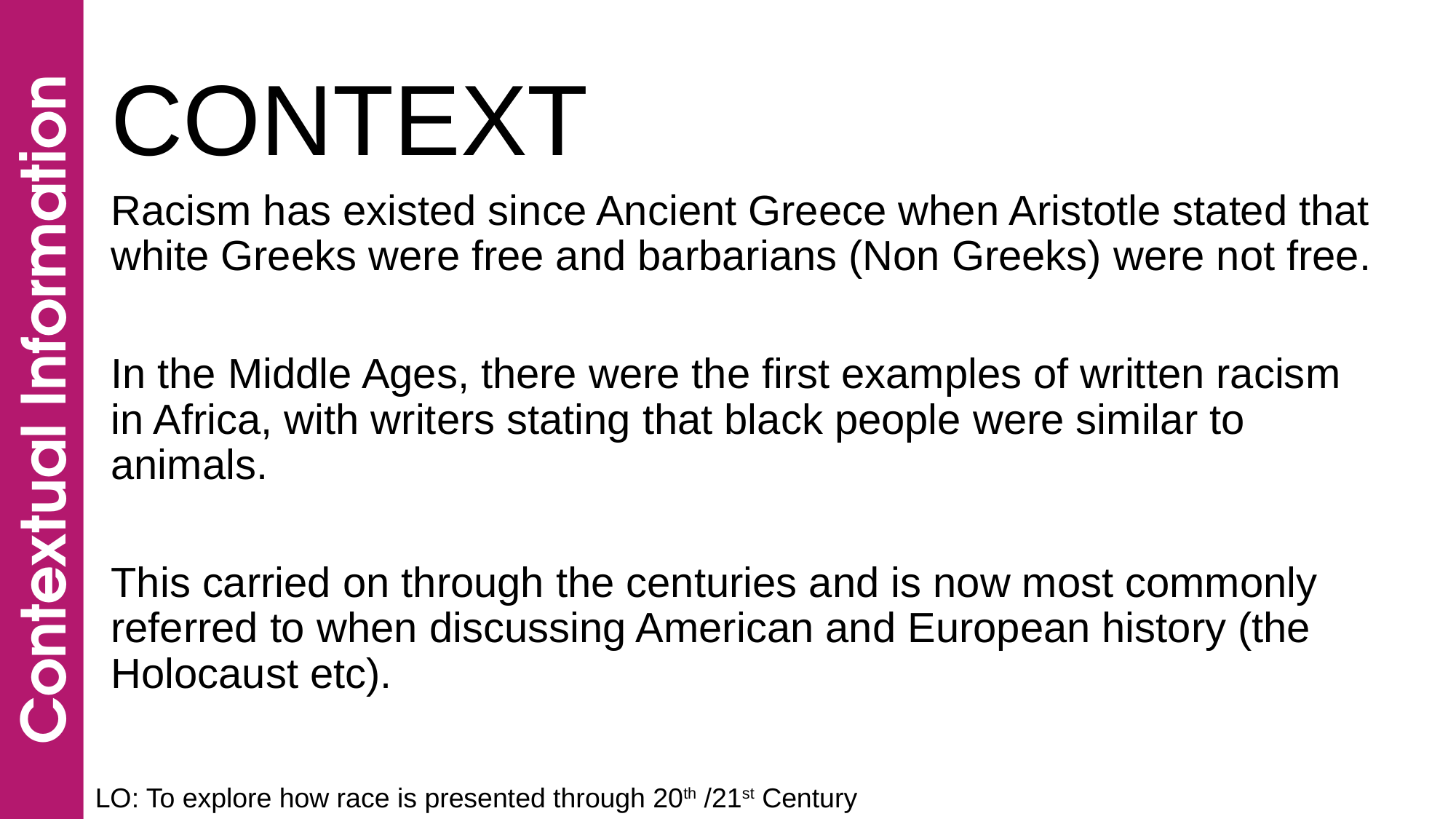

# CONTEXT
Racism has existed since Ancient Greece when Aristotle stated that white Greeks were free and barbarians (Non Greeks) were not free.

In the Middle Ages, there were the first examples of written racism in Africa, with writers stating that black people were similar to animals.

This carried on through the centuries and is now most commonly referred to when discussing American and European history (the Holocaust etc).
Contextual Information
LO: To explore how race is presented through 20th /21st Century fiction.